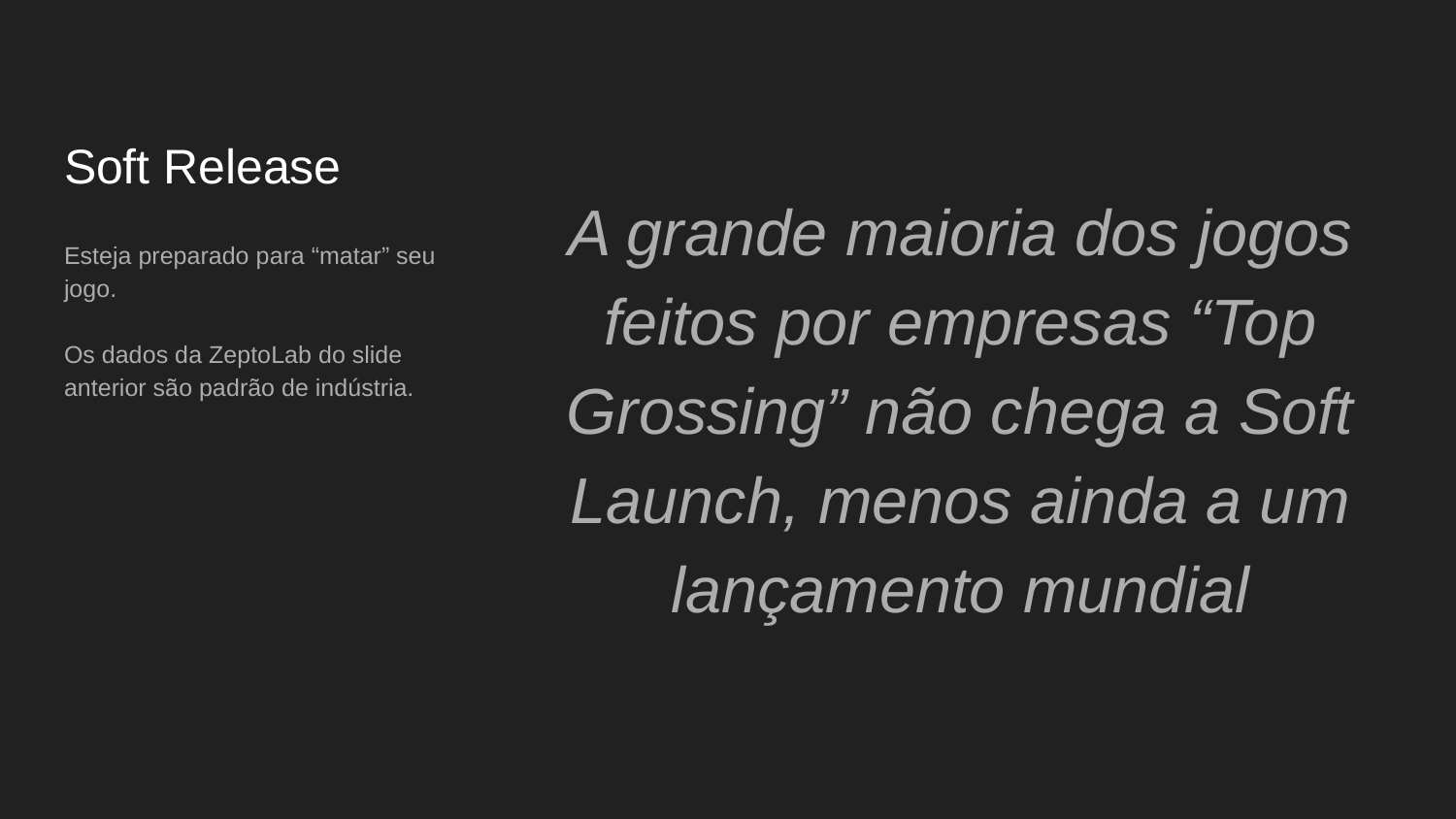

# Soft Release
A grande maioria dos jogos feitos por empresas “Top Grossing” não chega a Soft Launch, menos ainda a um lançamento mundial
Esteja preparado para “matar” seu jogo.
Os dados da ZeptoLab do slide anterior são padrão de indústria.